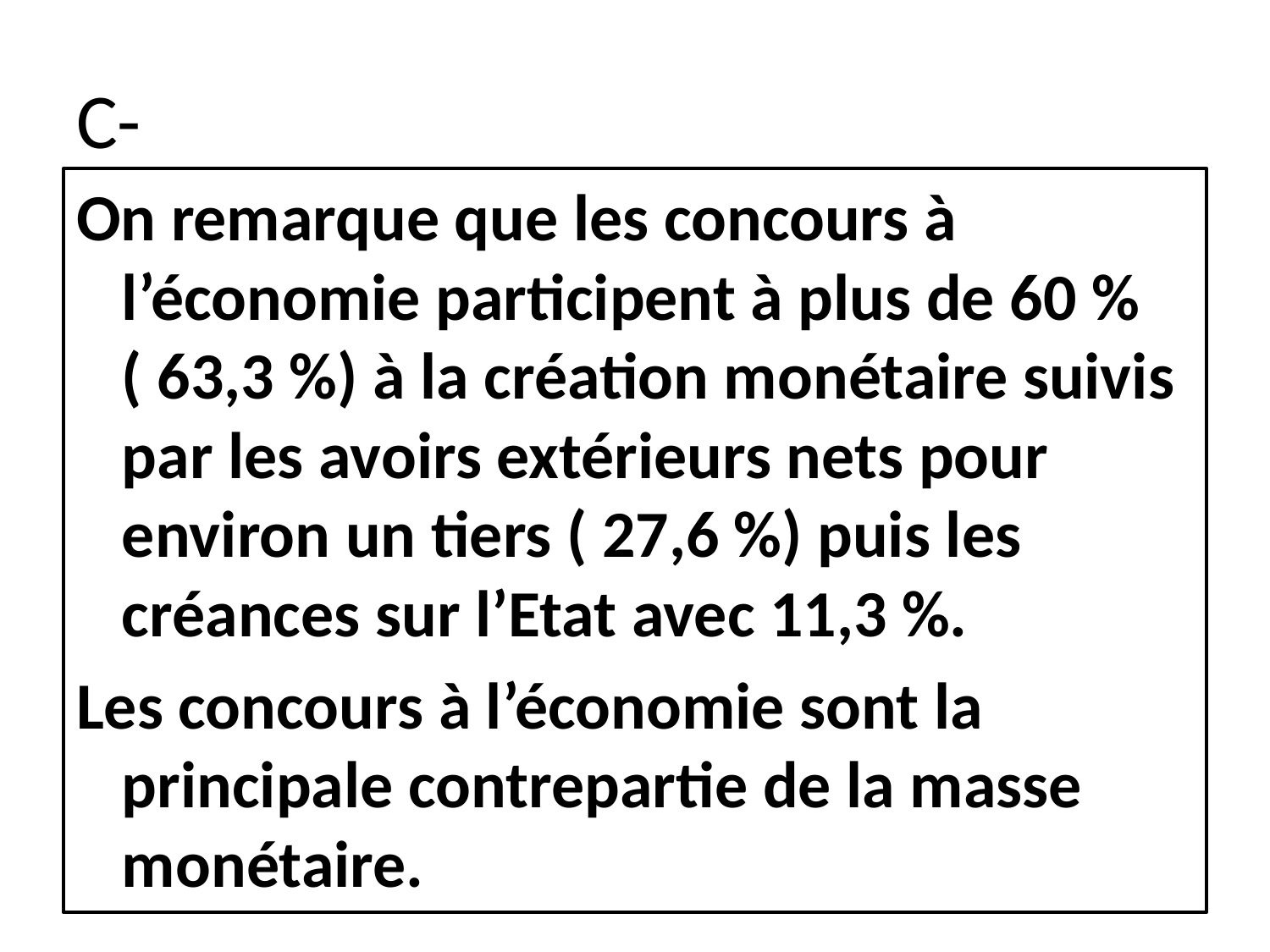

# C-
On remarque que les concours à l’économie participent à plus de 60 % ( 63,3 %) à la création monétaire suivis par les avoirs extérieurs nets pour environ un tiers ( 27,6 %) puis les créances sur l’Etat avec 11,3 %.
Les concours à l’économie sont la principale contrepartie de la masse monétaire.